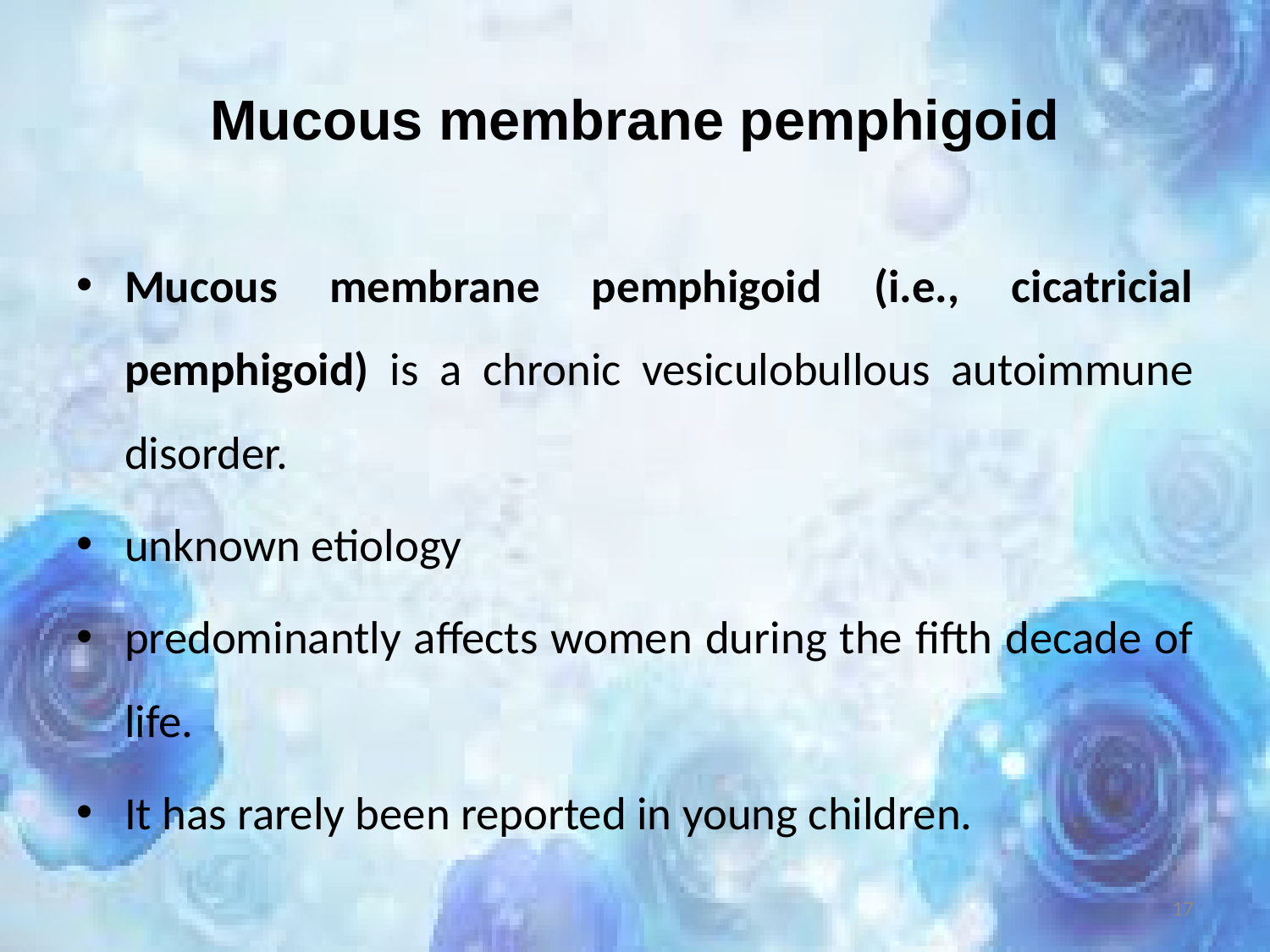

# Mucous membrane pemphigoid
Mucous membrane pemphigoid (i.e., cicatricial pemphigoid) is a chronic vesiculobullous autoimmune disorder.
unknown etiology
predominantly affects women during the fifth decade of life.
It has rarely been reported in young children.
17